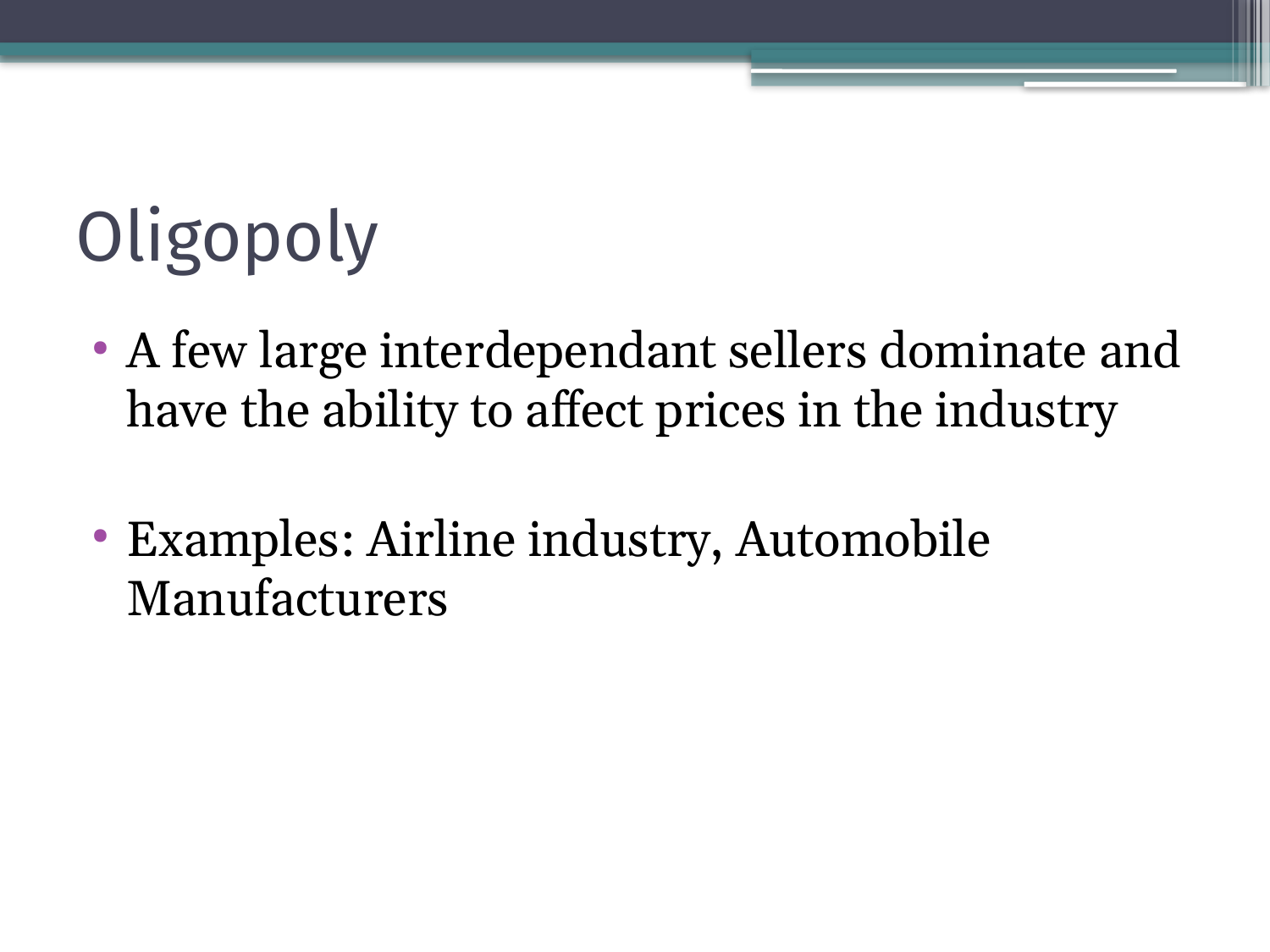

# Oligopoly
A few large interdependant sellers dominate and have the ability to affect prices in the industry

Examples: Airline industry, Automobile Manufacturers